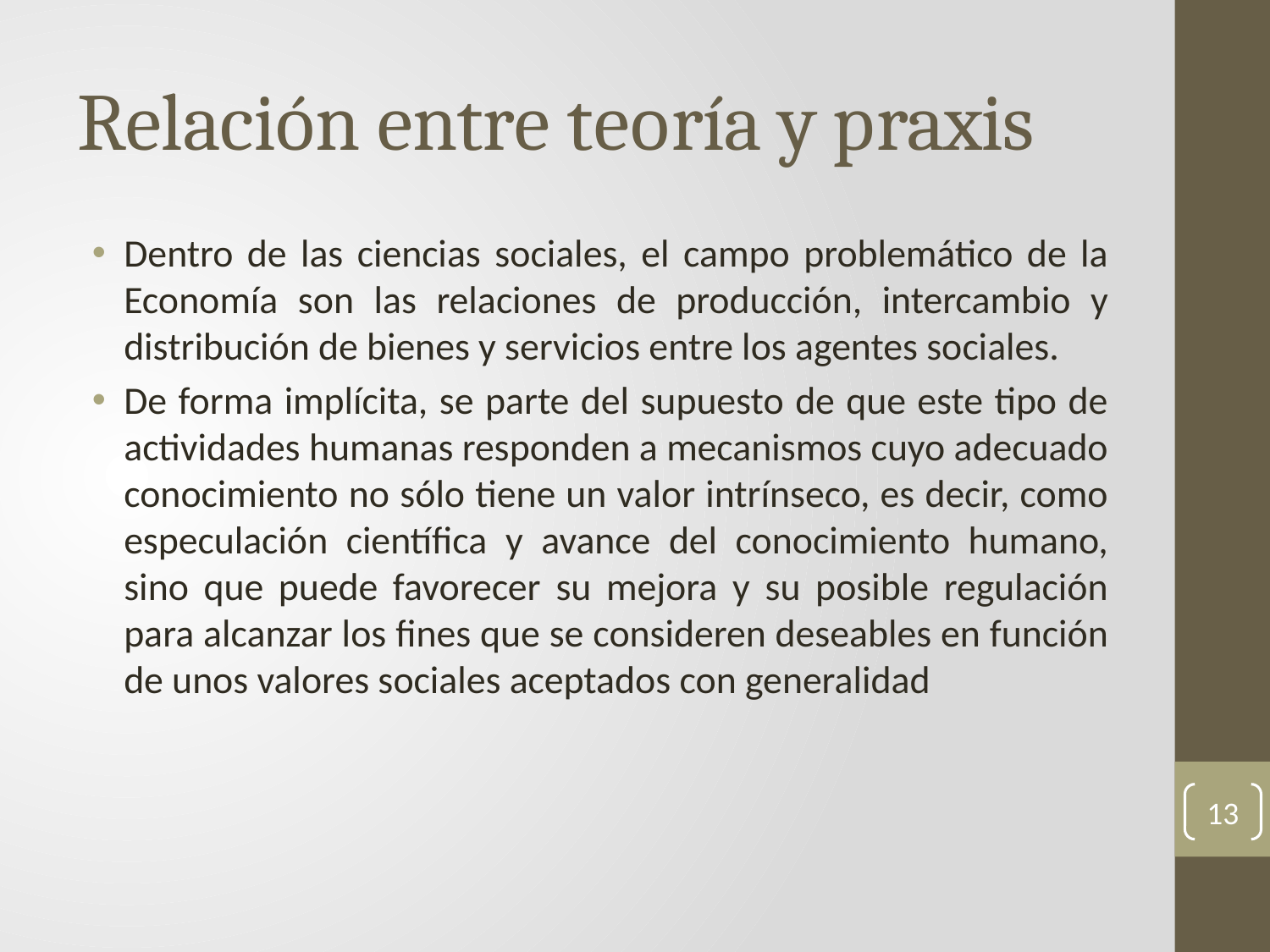

# Relación entre teoría y praxis
Dentro de las ciencias sociales, el campo problemático de la Economía son las relaciones de producción, intercambio y distribución de bienes y servicios entre los agentes sociales.
De forma implícita, se parte del supuesto de que este tipo de actividades humanas responden a mecanismos cuyo adecuado conocimiento no sólo tiene un valor intrínseco, es decir, como especulación científica y avance del conocimiento humano, sino que puede favorecer su mejora y su posible regulación para alcanzar los fines que se consideren deseables en función de unos valores sociales aceptados con generalidad
13